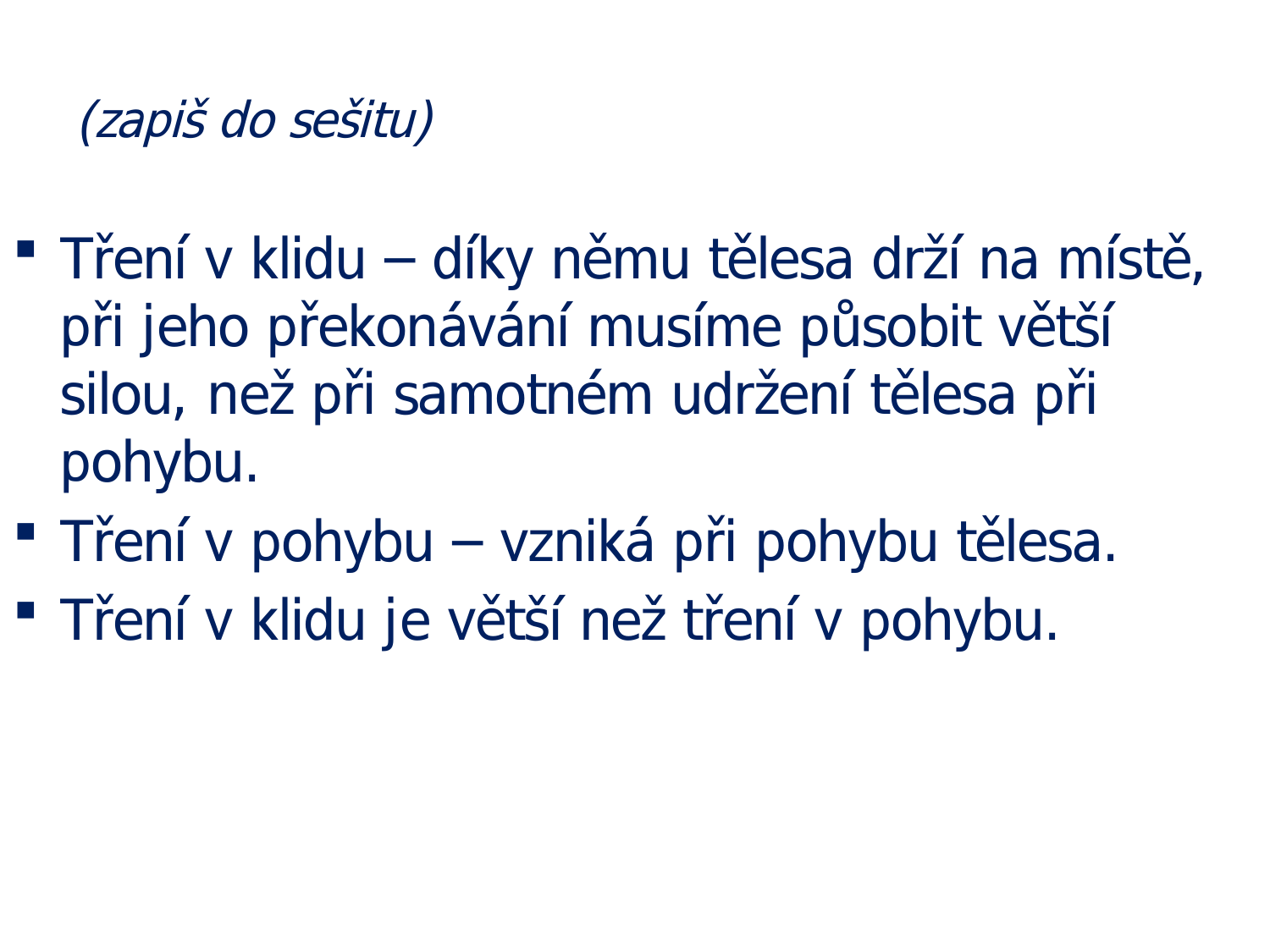

# (zapiš do sešitu)
Tření v klidu – díky němu tělesa drží na místě, při jeho překonávání musíme působit větší silou, než při samotném udržení tělesa při pohybu.
Tření v pohybu – vzniká při pohybu tělesa.
Tření v klidu je větší než tření v pohybu.